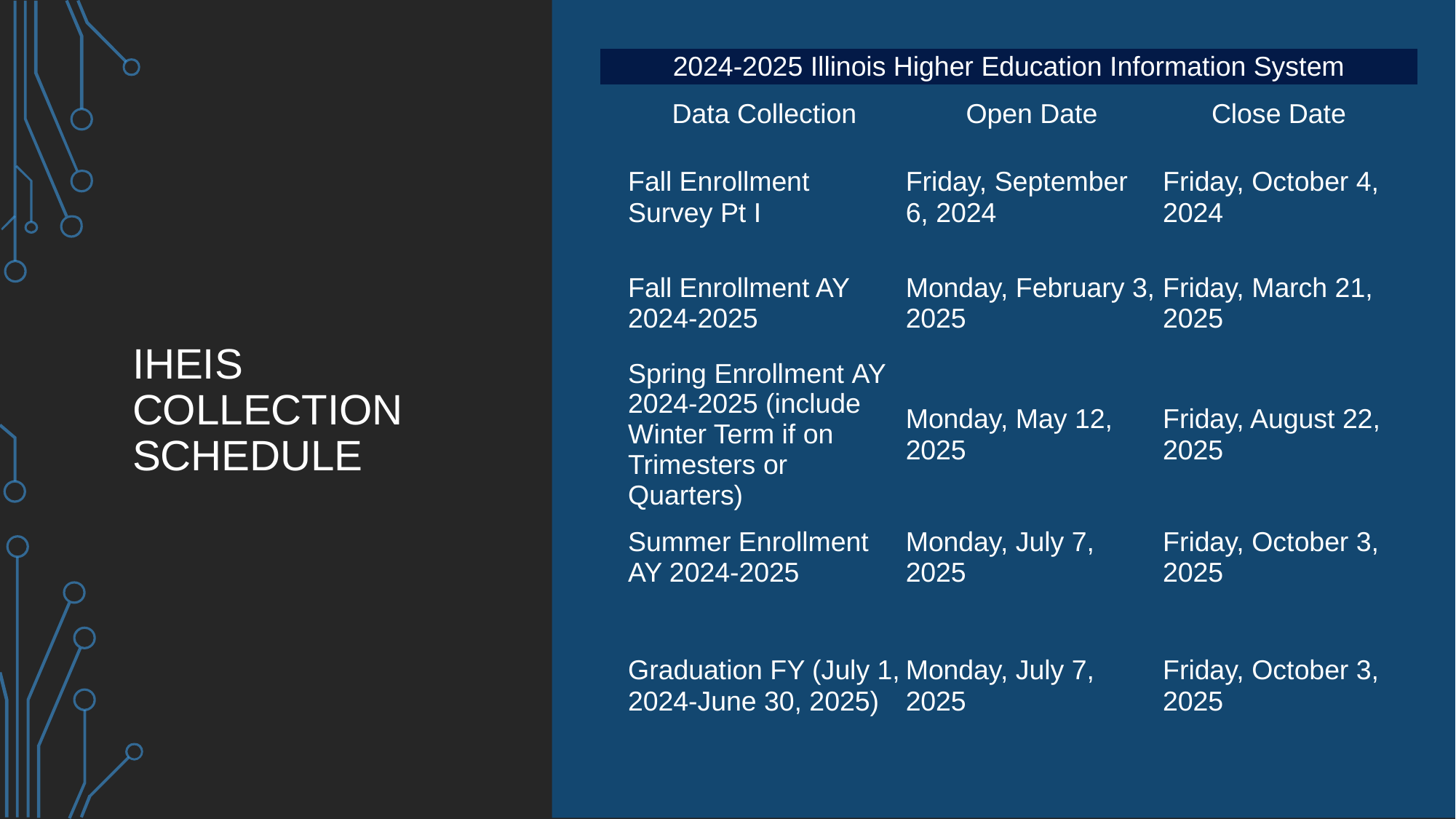

| 2024-2025 Illinois Higher Education Information System |  |  |
| --- | --- | --- |
| Data Collection | Open Date | Close Date |
| Fall Enrollment Survey Pt I | Friday, September 6, 2024 | Friday, October 4, 2024 |
| Fall Enrollment AY 2024-2025 | Monday, February 3, 2025 | Friday, March 21, 2025 |
| Spring Enrollment AY 2024-2025 (include Winter Term if on Trimesters or Quarters) | Monday, May 12, 2025 | Friday, August 22, 2025 |
| Summer Enrollment AY 2024-2025 | Monday, July 7, 2025 | Friday, October 3, 2025 |
| Graduation FY (July 1, 2024-June 30, 2025) | Monday, July 7, 2025 | Friday, October 3, 2025 |
# IHEIS Collection Schedule